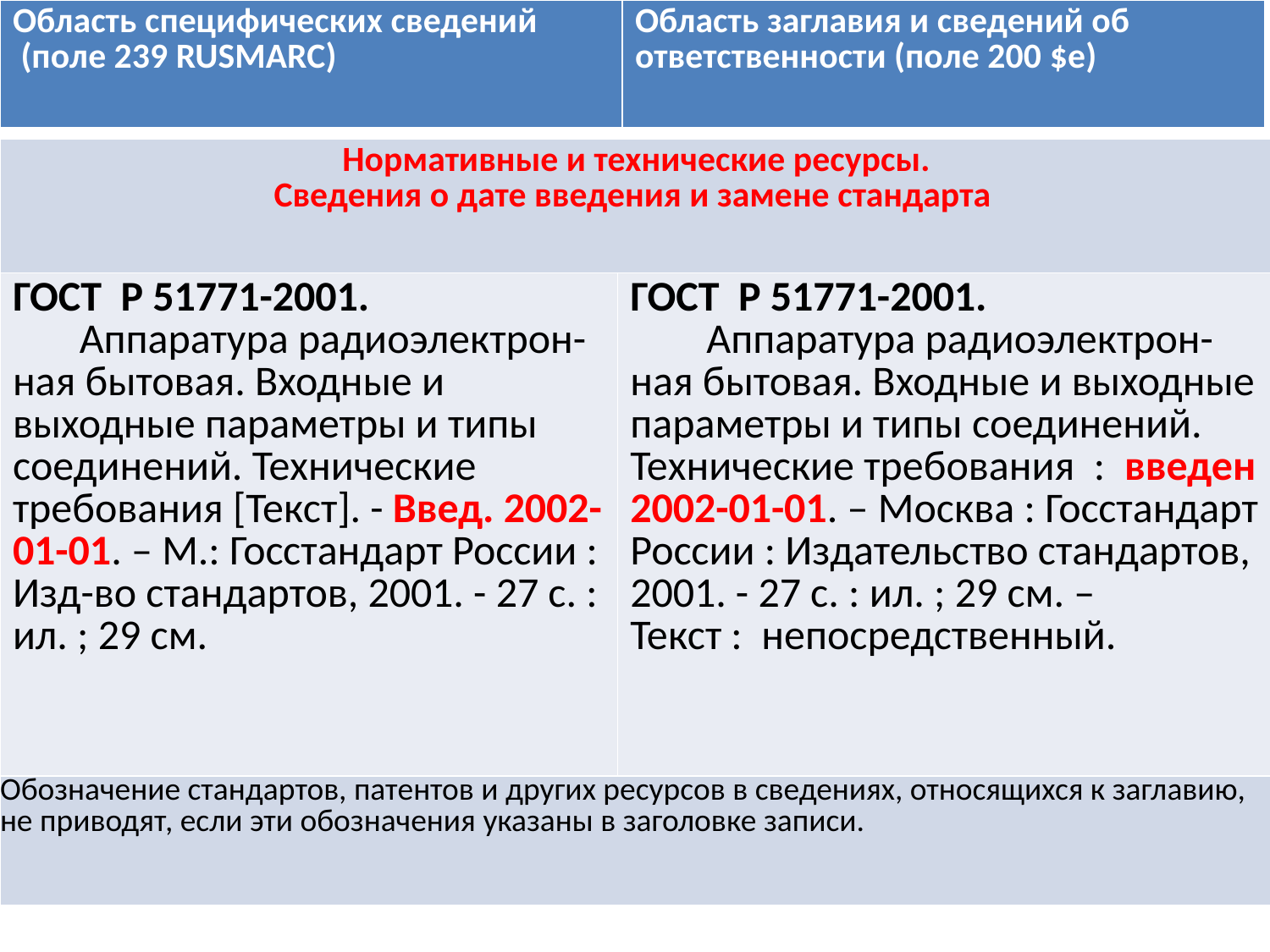

| Область специфических сведений (поле 239 RUSMARC) | Область заглавия и сведений об ответственности (поле 200 $e) |
| --- | --- |
| Нормативные и технические ресурсы. Сведения о дате введения и замене стандарта |  |
| --- | --- |
| ГОСТ Р 51771-2001.        Аппаратура радиоэлектрон-ная бытовая. Входные и выходные параметры и типы соединений. Технические требования [Текст]. - Введ. 2002-01-01. – М.: Госстандарт России : Изд-во стандартов, 2001. - 27 с. : ил. ; 29 см. | ГОСТ Р 51771-2001.         Аппаратура радиоэлектрон- ная бытовая. Входные и выходные параметры и типы соединений. Технические требования : введен 2002-01-01. – Москва : Госстандарт России : Издательство стандартов, 2001. - 27 с. : ил. ; 29 см. – Текст : непосредственный. |
| Обозначение стандартов, патентов и других ресурсов в сведениях, относящихся к заглавию, не приводят, если эти обозначения указаны в заголовке записи. |  |
# 1. Область заглавия и сведений об ответственности